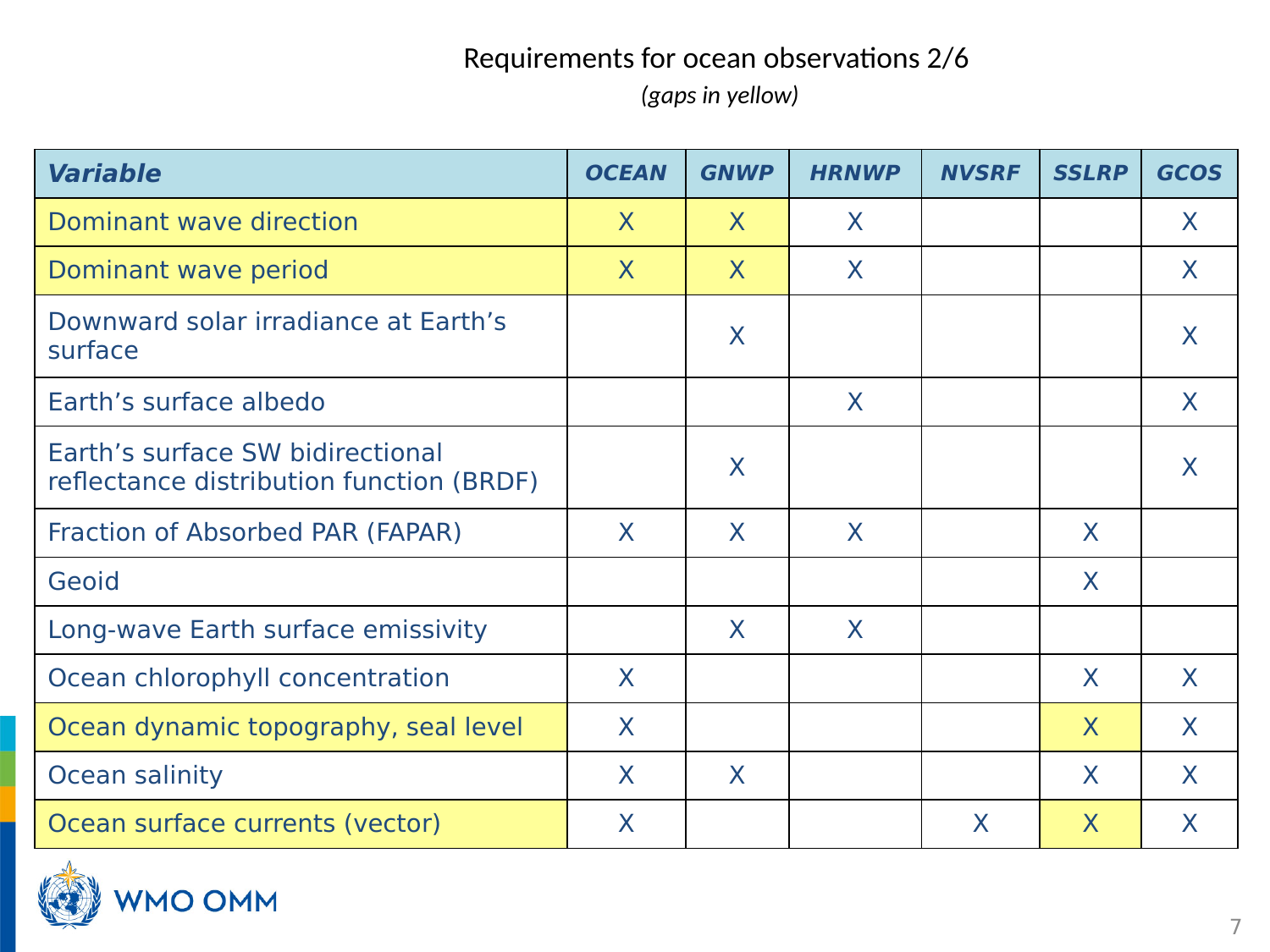

# Requirements for ocean observations 2/6 (gaps in yellow)
| Variable | OCEAN | GNWP | HRNWP | NVSRF | SSLRP | GCOS |
| --- | --- | --- | --- | --- | --- | --- |
| Dominant wave direction | X | X | X |  |  | X |
| Dominant wave period | X | X | X |  |  | X |
| Downward solar irradiance at Earth’s surface |  | X |  |  |  | X |
| Earth’s surface albedo |  |  | X |  |  | X |
| Earth’s surface SW bidirectional reflectance distribution function (BRDF) |  | X |  |  |  | X |
| Fraction of Absorbed PAR (FAPAR) | X | X | X |  | X |  |
| Geoid |  |  |  |  | X |  |
| Long-wave Earth surface emissivity |  | X | X |  |  |  |
| Ocean chlorophyll concentration | X |  |  |  | X | X |
| Ocean dynamic topography, seal level | X |  |  |  | X | X |
| Ocean salinity | X | X |  |  | X | X |
| Ocean surface currents (vector) | X |  |  | X | X | X |
7